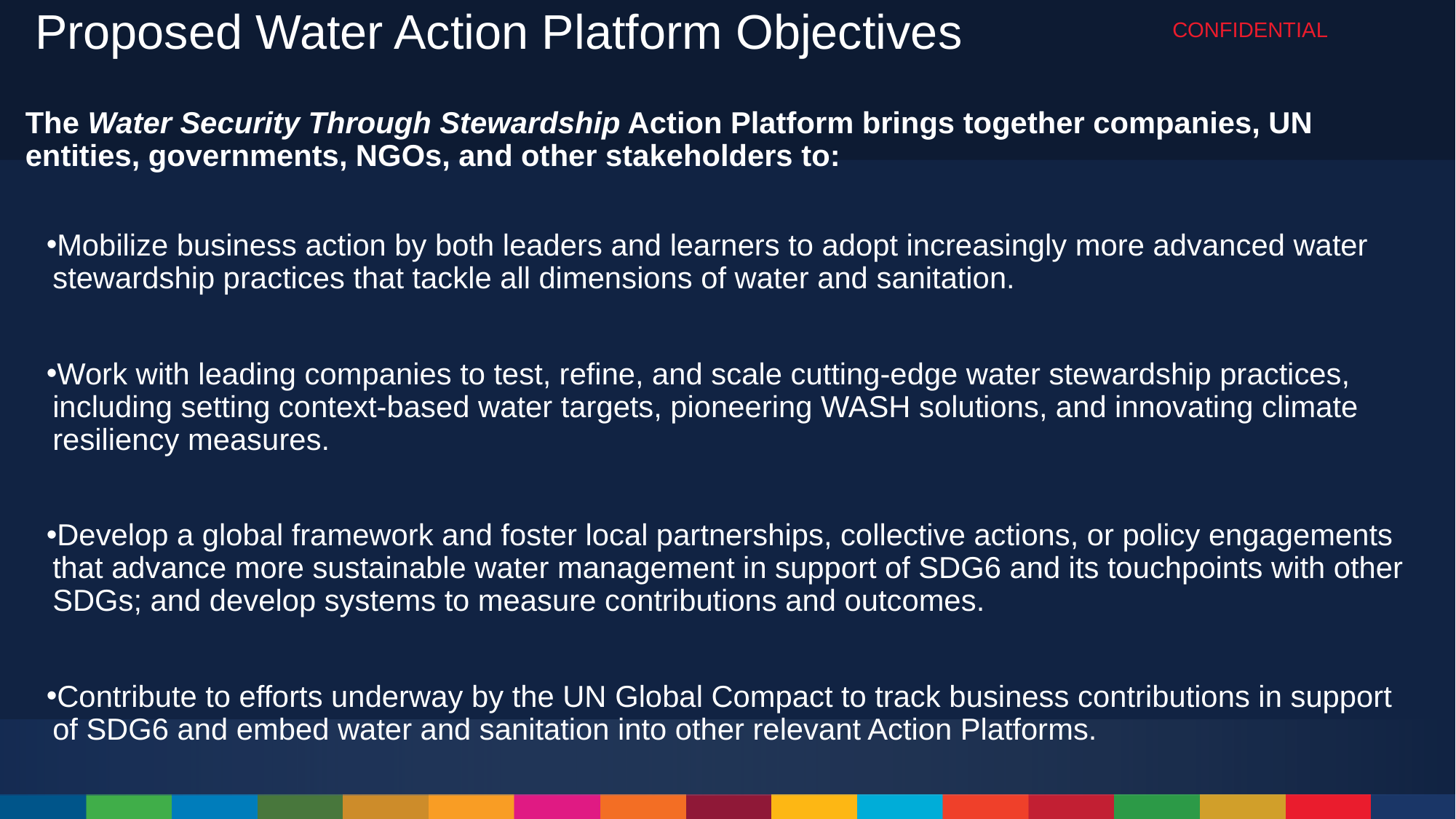

# Proposed Water Action Platform Objectives
CONFIDENTIAL

The Water Security Through Stewardship Action Platform brings together companies, UN entities, governments, NGOs, and other stakeholders to:

Mobilize business action by both leaders and learners to adopt increasingly more advanced water stewardship practices that tackle all dimensions of water and sanitation.

Work with leading companies to test, refine, and scale cutting-edge water stewardship practices, including setting context-based water targets, pioneering WASH solutions, and innovating climate resiliency measures.

Develop a global framework and foster local partnerships, collective actions, or policy engagements that advance more sustainable water management in support of SDG6 and its touchpoints with other SDGs; and develop systems to measure contributions and outcomes.

Contribute to efforts underway by the UN Global Compact to track business contributions in support of SDG6 and embed water and sanitation into other relevant Action Platforms.